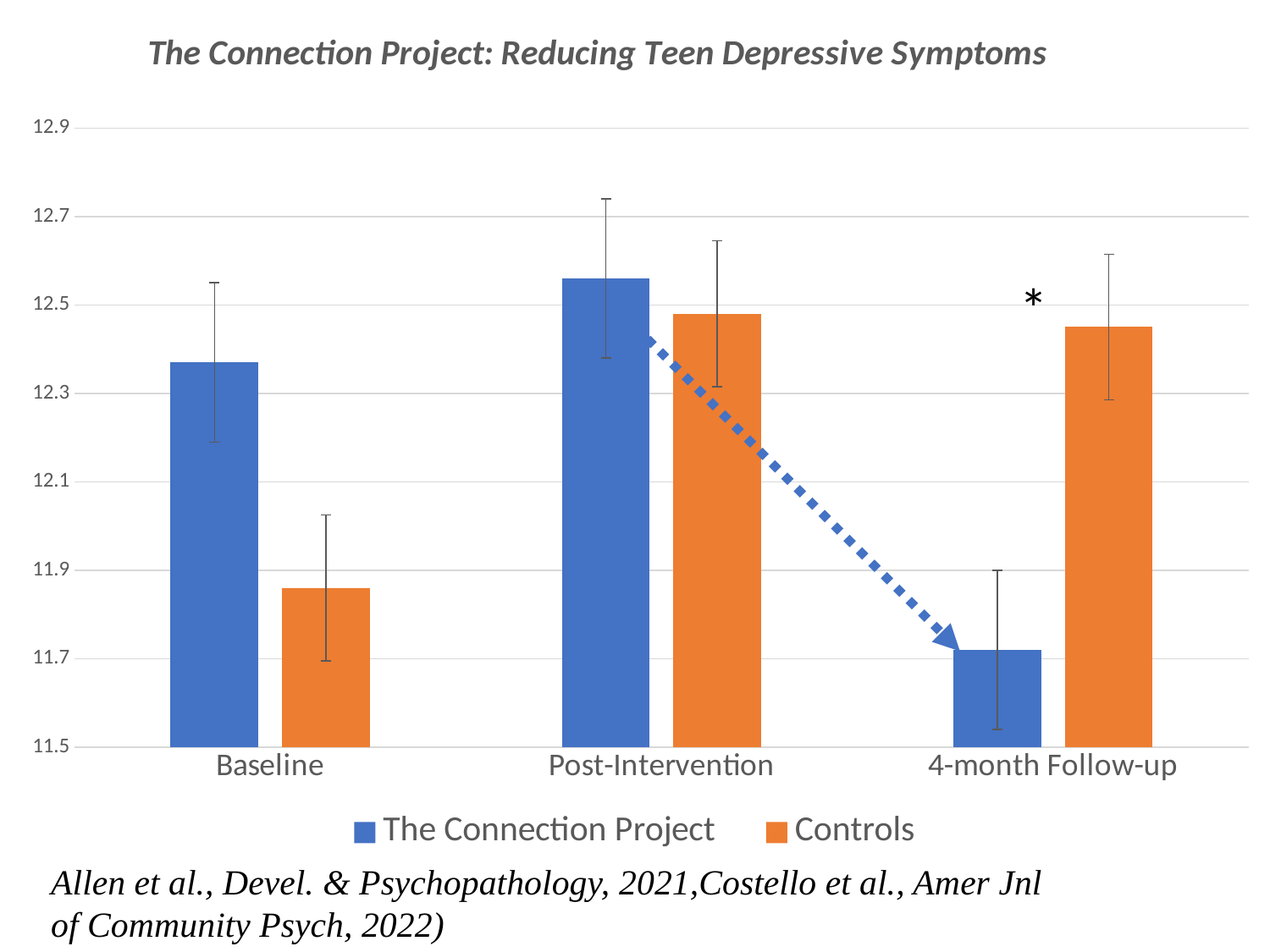

### Chart: The Connection Project: Reducing Teen Depressive Symptoms

| Category | The Connection Project | Controls |
|---|---|---|
| Baseline | 12.37 | 11.86 |
| Post-Intervention | 12.56 | 12.48 |
| 4-month Follow-up | 11.72 | 12.45 |
Allen et al., Devel. & Psychopathology, 2021,Costello et al., Amer Jnl of Community Psych, 2022)